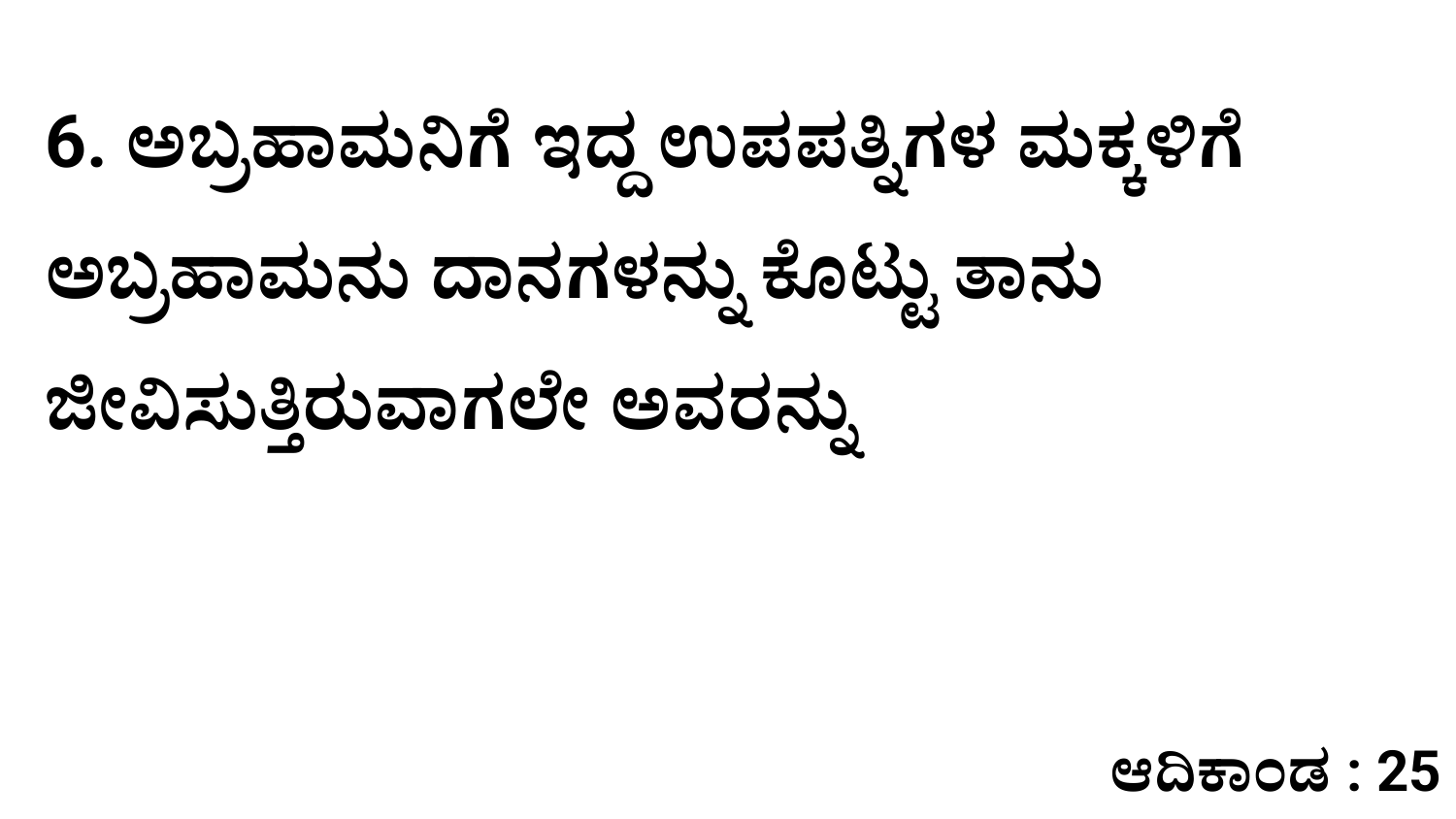

6. ಅಬ್ರಹಾಮನಿಗೆ ಇದ್ದ ಉಪಪತ್ನಿಗಳ ಮಕ್ಕಳಿಗೆ ಅಬ್ರಹಾಮನು ದಾನಗಳನ್ನು ಕೊಟ್ಟು ತಾನು ಜೀವಿಸುತ್ತಿರುವಾಗಲೇ ಅವರನ್ನು
ಆದಿಕಾಂಡ : 25